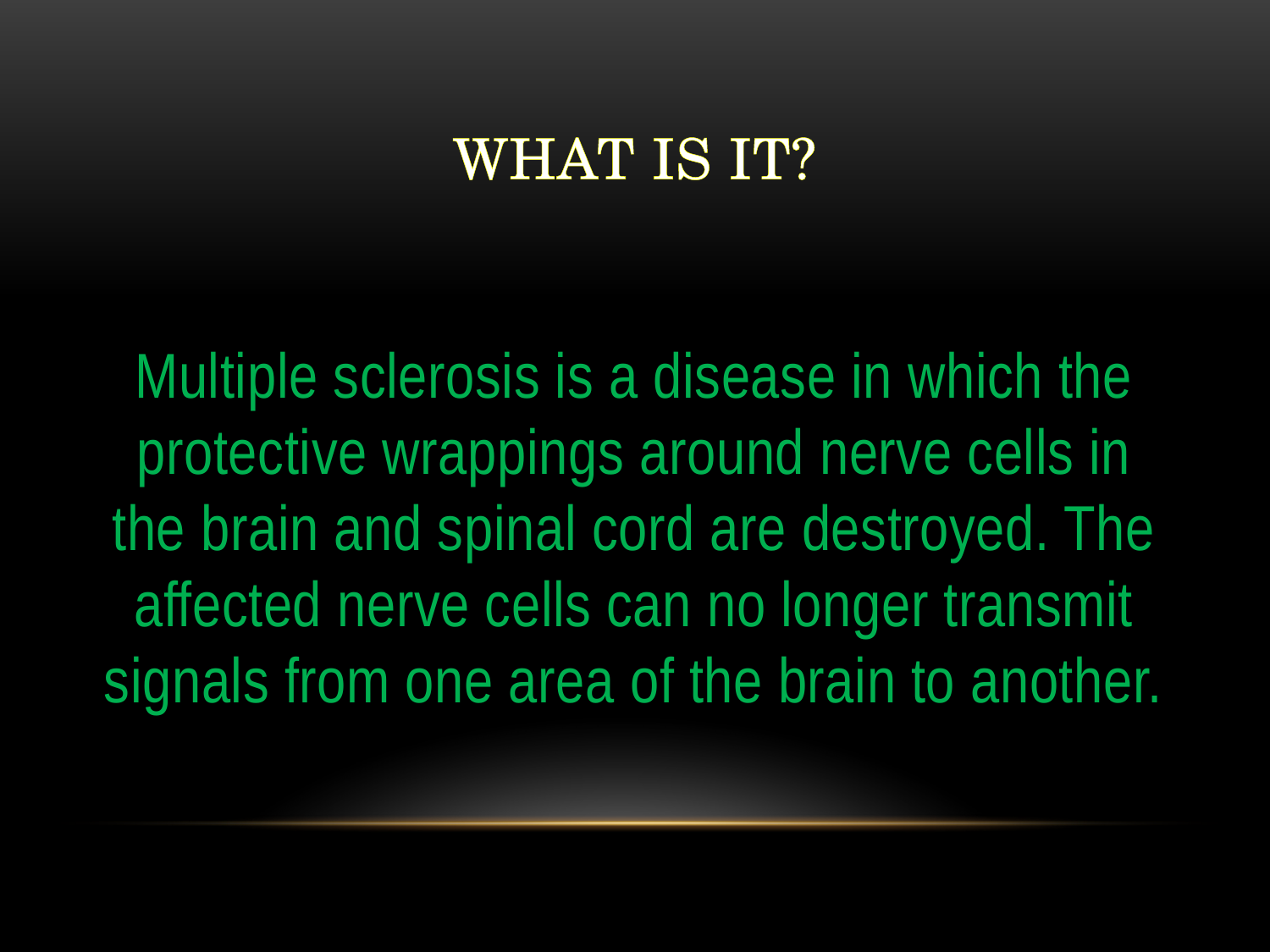

# What is it?
Multiple sclerosis is a disease in which the protective wrappings around nerve cells in the brain and spinal cord are destroyed. The affected nerve cells can no longer transmit signals from one area of the brain to another.